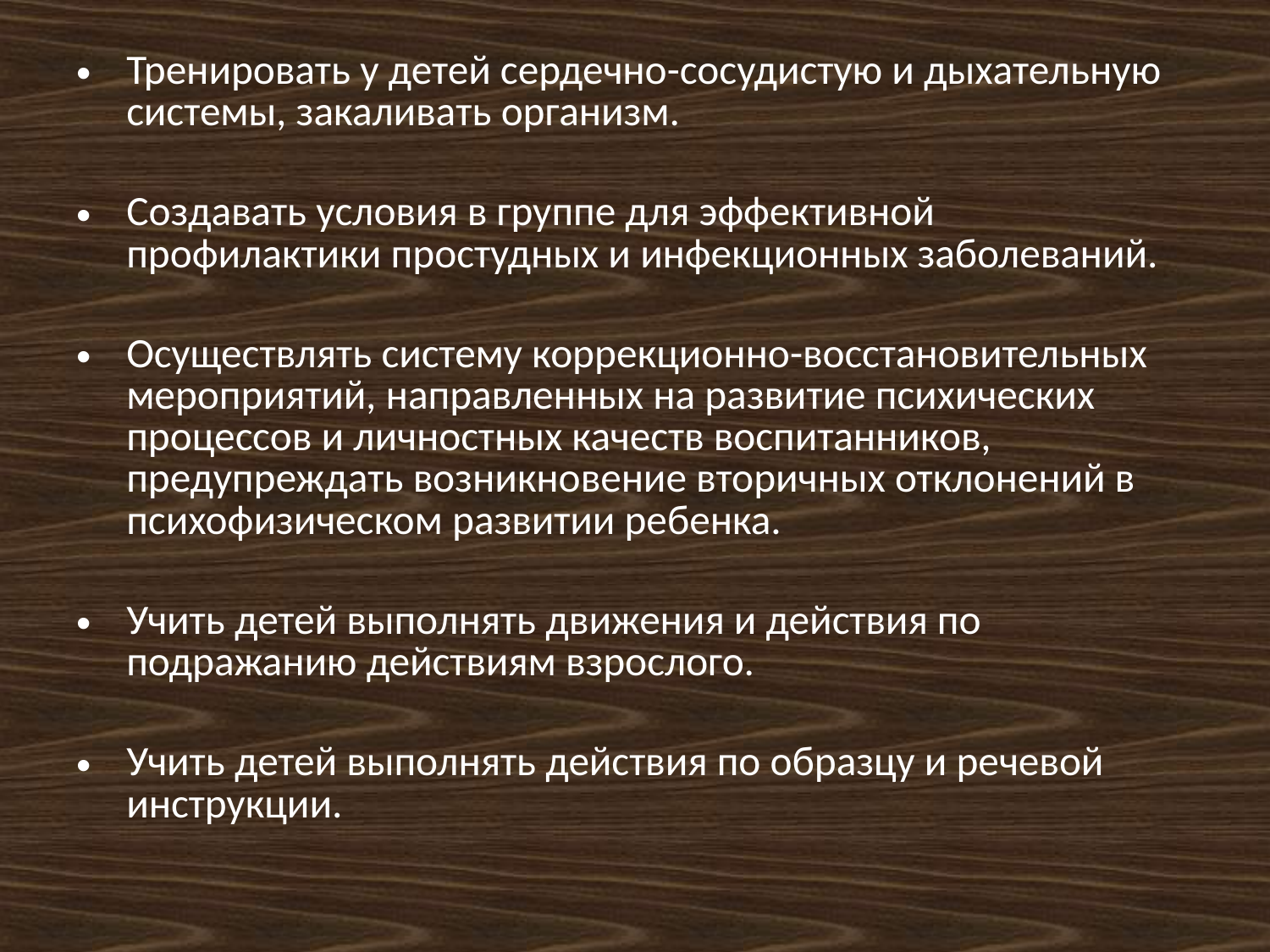

Тренировать у детей сердечно-сосудистую и дыхательную системы, закаливать организм.

Создавать условия в группе для эффективной профилактики простудных и инфекционных заболеваний.

Осуществлять систему коррекционно-восстановительных мероприятий, направленных на развитие психических процессов и личностных качеств воспитанников, предупреждать возникновение вторичных отклонений в психофизическом развитии ребенка.

Учить детей выполнять движения и действия по подражанию действиям взрослого.

Учить детей выполнять действия по образцу и речевой инструкции.